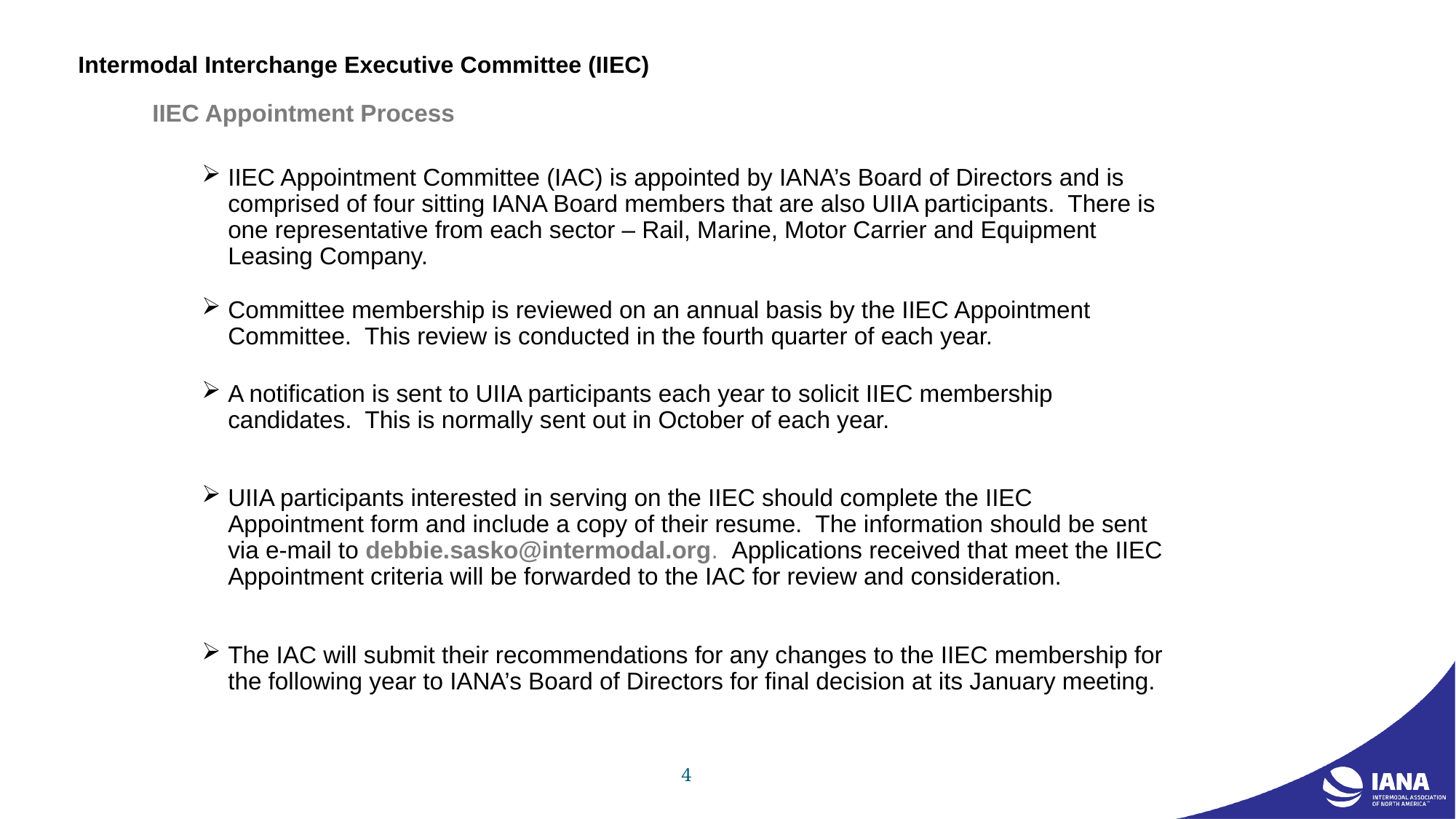

# Intermodal Interchange Executive Committee (IIEC)
IIEC Appointment Process

IIEC Appointment Committee (IAC) is appointed by IANA’s Board of Directors and is comprised of four sitting IANA Board members that are also UIIA participants.  There is one representative from each sector – Rail, Marine, Motor Carrier and Equipment Leasing Company.

Committee membership is reviewed on an annual basis by the IIEC Appointment Committee.  This review is conducted in the fourth quarter of each year.

A notification is sent to UIIA participants each year to solicit IIEC membership candidates.  This is normally sent out in October of each year.

UIIA participants interested in serving on the IIEC should complete the IIEC Appointment form and include a copy of their resume.  The information should be sent via e-mail to debbie.sasko@intermodal.org.  Applications received that meet the IIEC Appointment criteria will be forwarded to the IAC for review and consideration.

The IAC will submit their recommendations for any changes to the IIEC membership for the following year to IANA’s Board of Directors for final decision at its January meeting.

4